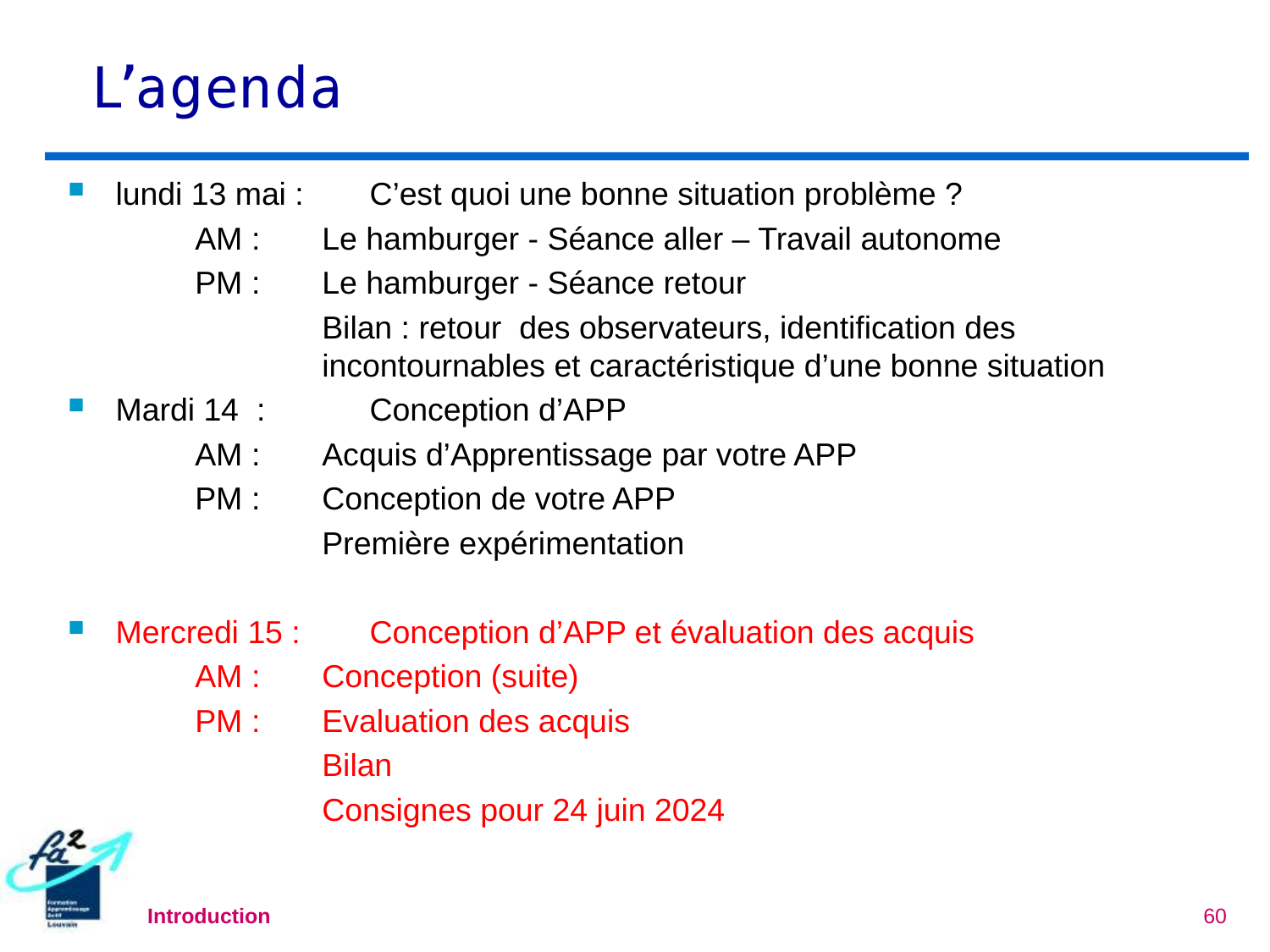

# L’agenda
lundi 13 mai :	C’est quoi une bonne situation problème ?
	AM :	Le hamburger - Séance aller – Travail autonome
	PM : 	Le hamburger - Séance retour
	 	Bilan : retour  des observateurs, identification des 				incontournables et caractéristique d’une bonne situation
Mardi 14  : 	Conception d’APP
	AM :	Acquis d’Apprentissage par votre APP
	PM : 	Conception de votre APP
		Première expérimentation

Mercredi 15 : 	Conception d’APP et évaluation des acquis
	AM : 	Conception (suite)
	PM : 	Evaluation des acquis
		Bilan
		Consignes pour 24 juin 2024

bilan
Introduction